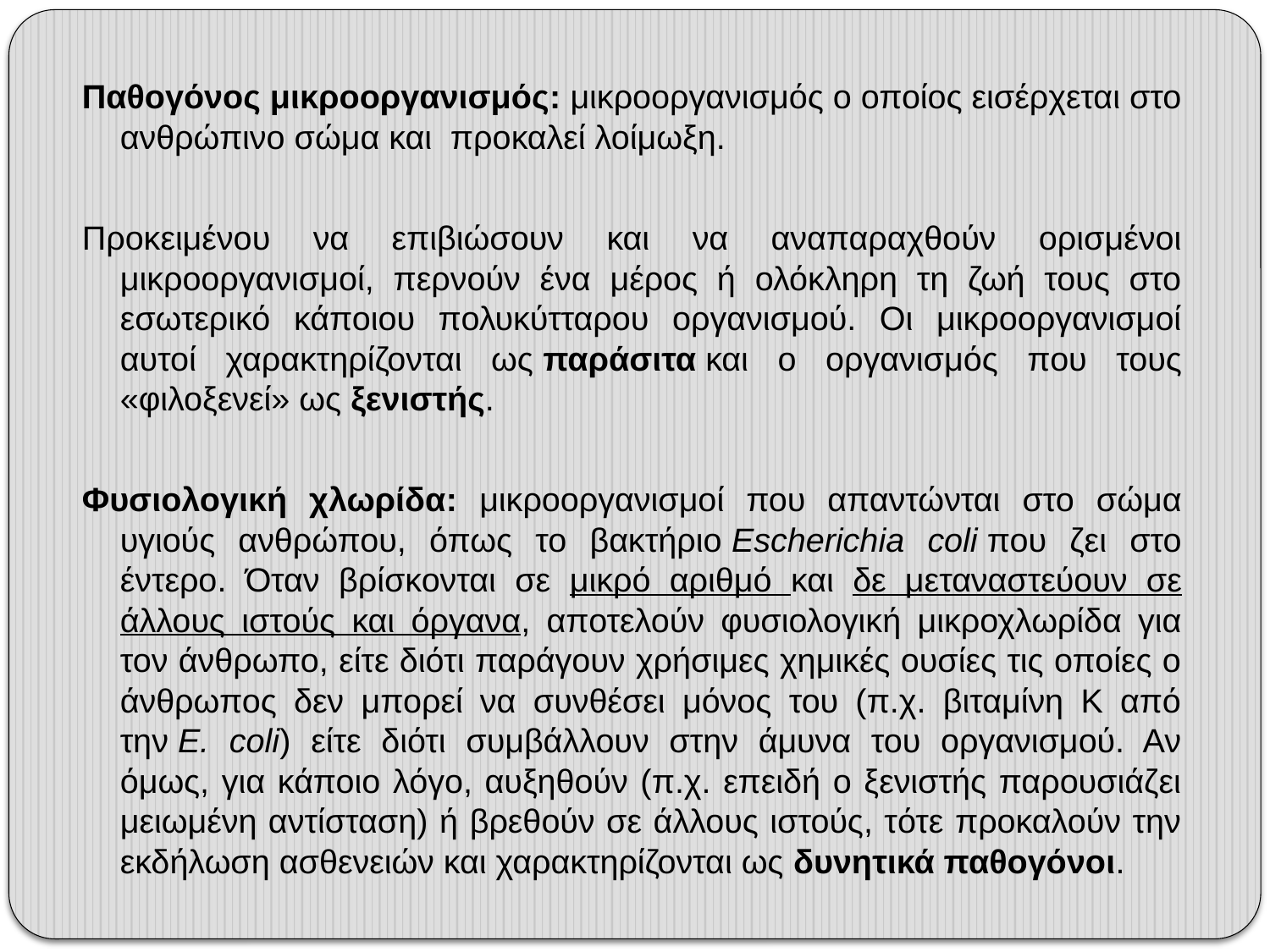

Παθογόνος μικροοργανισμός: μικροοργανισμός ο οποίος εισέρχεται στο ανθρώπινο σώμα και  προκαλεί λοίμωξη.

Προκειμένου να επιβιώσουν και να αναπαραχθούν ορισμένοι μικροοργανισμοί, περνούν ένα μέρος ή ολόκληρη τη ζωή τους στο εσωτερικό κάποιου πολυκύτταρου οργανισμού. Οι μικροοργανισμοί αυτοί χαρακτηρίζονται ως παράσιτα και ο οργανισμός που τους «φιλοξενεί» ως ξενιστής.

Φυσιολογική χλωρίδα: μικροοργανισμοί που απαντώνται στο σώμα υγιούς ανθρώπου, όπως το βακτήριο Escherichia coli που ζει στο έντερο. Όταν βρίσκονται σε μικρό αριθμό και δε μεταναστεύουν σε άλλους ιστούς και όργανα, αποτελούν φυσιολογική μικροχλωρίδα για τον άνθρωπο, είτε διότι παράγουν χρήσιμες χημικές ουσίες τις οποίες ο άνθρωπος δεν μπορεί να συνθέσει μόνος του (π.χ. βιταμίνη Κ από την E. coli) είτε διότι συμβάλλουν στην άμυνα του οργανισμού. Αν όμως, για κάποιο λόγο, αυξηθούν (π.χ. επειδή ο ξενιστής παρουσιάζει μειωμένη αντίσταση) ή βρεθούν σε άλλους ιστούς, τότε προκαλούν την εκδήλωση ασθενειών και χαρακτηρίζονται ως δυνητικά παθογόνοι.